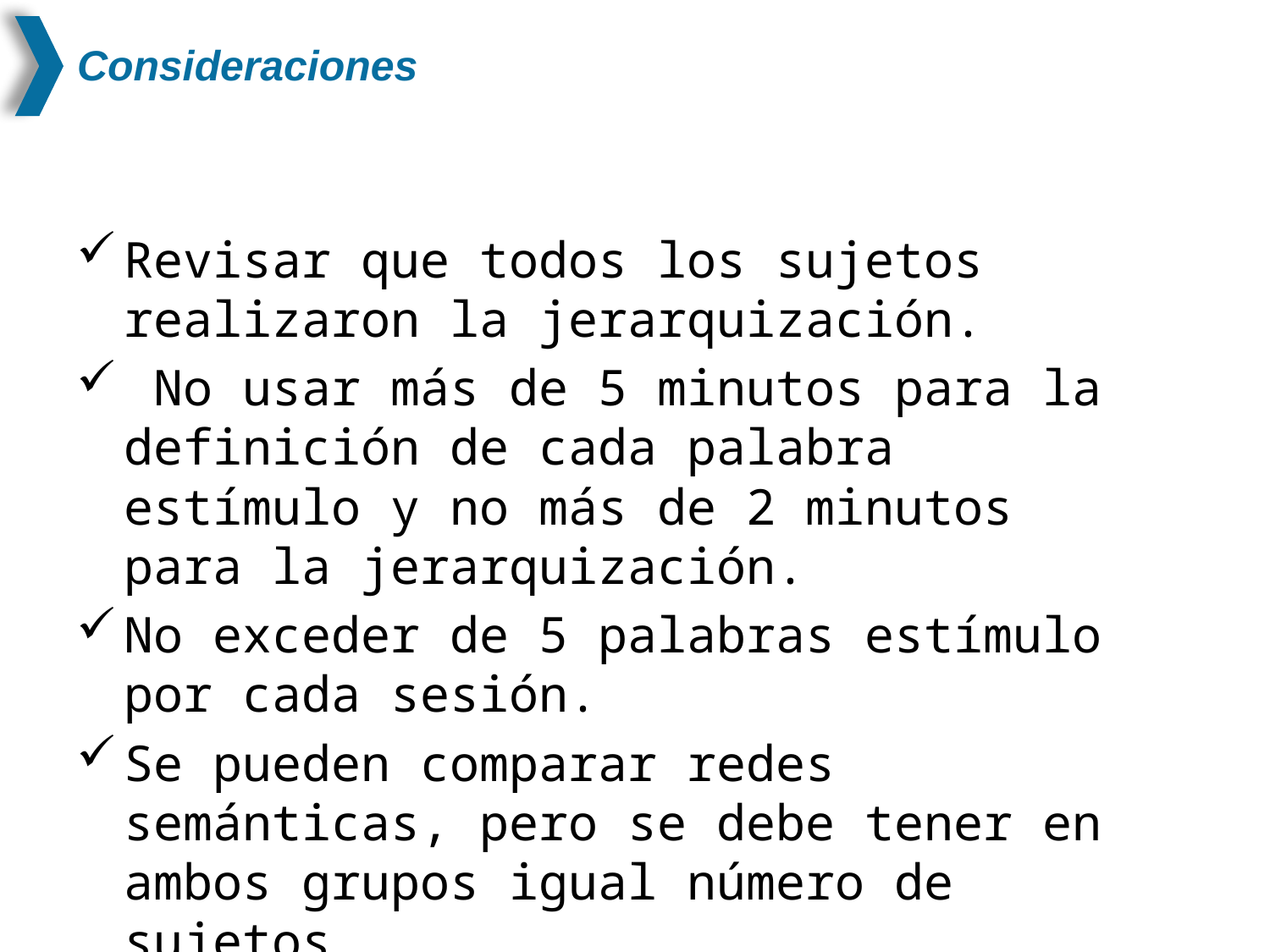

# Consideraciones
Revisar que todos los sujetos realizaron la jerarquización.
 No usar más de 5 minutos para la definición de cada palabra estímulo y no más de 2 minutos para la jerarquización.
No exceder de 5 palabras estímulo por cada sesión.
Se pueden comparar redes semánticas, pero se debe tener en ambos grupos igual número de sujetos.